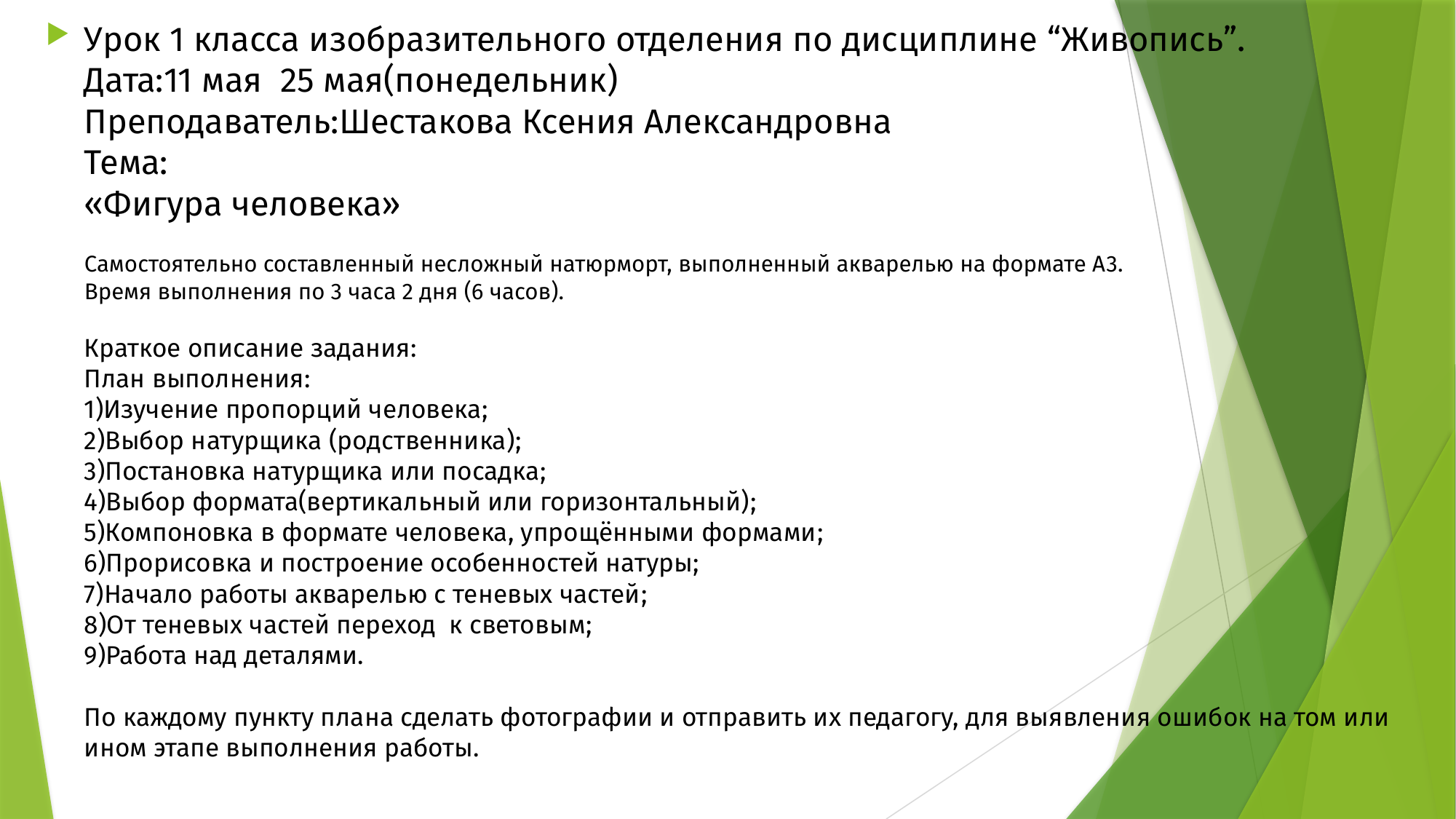

Урок 1 класса изобразительного отделения по дисциплине “Живопись”.
Дата:11 мая  25 мая(понедельник)
Преподаватель:Шестакова Ксения Александровна
Тема:
«Фигура человека»
Самостоятельно составленный несложный натюрморт, выполненный акварелью на формате А3.
Время выполнения по 3 часа 2 дня (6 часов).
Краткое описание задания:
План выполнения:
1)Изучение пропорций человека;
2)Выбор натурщика (родственника);
3)Постановка натурщика или посадка;
4)Выбор формата(вертикальный или горизонтальный);
5)Компоновка в формате человека, упрощёнными формами;
6)Прорисовка и построение особенностей натуры;
7)Начало работы акварелью с теневых частей;
8)От теневых частей переход  к световым;
9)Работа над деталями.
По каждому пункту плана сделать фотографии и отправить их педагогу, для выявления ошибок на том или ином этапе выполнения работы.